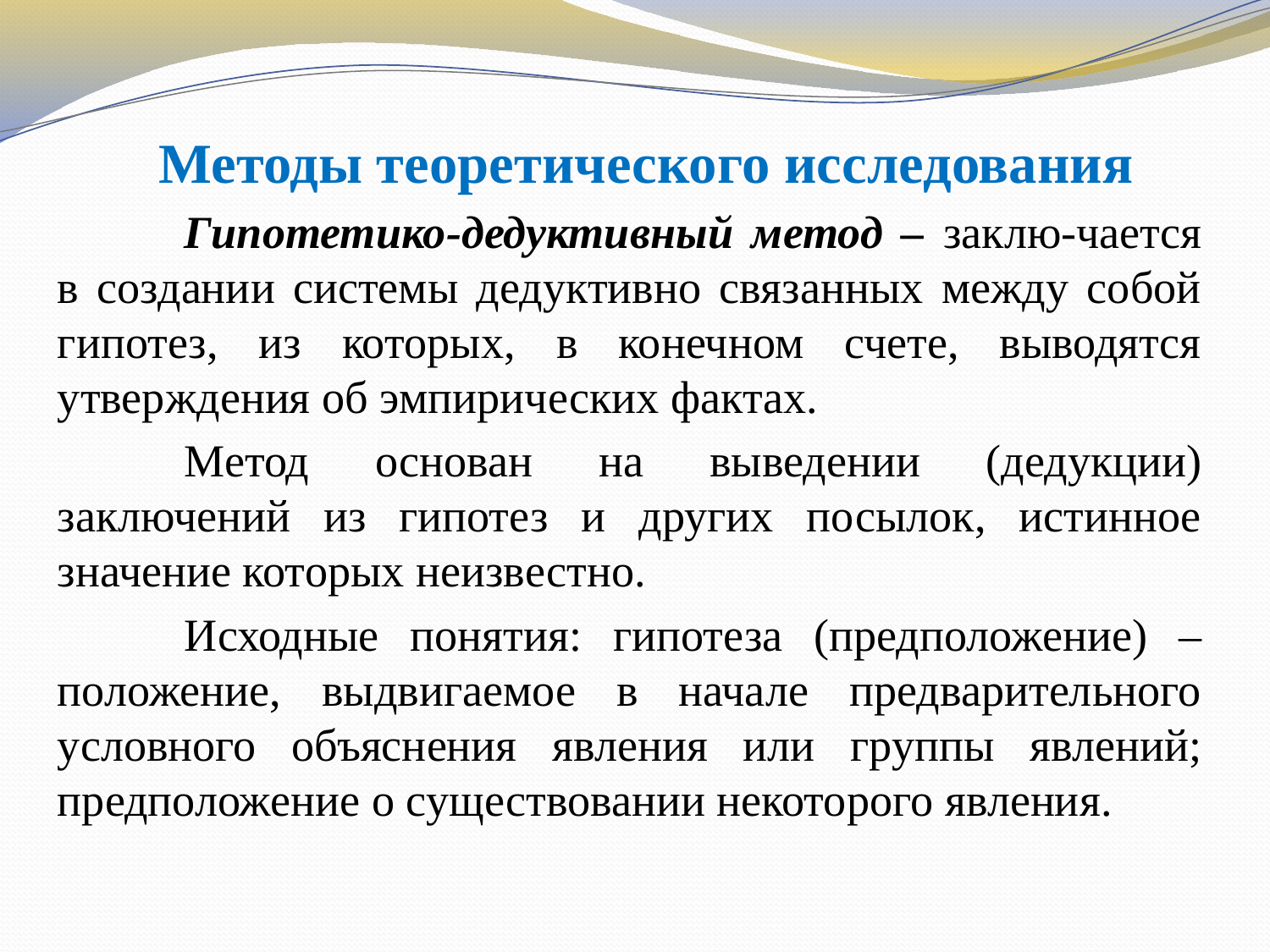

# Методы теоретического исследования
	Гипотетико-дедуктивный метод – заклю-чается в создании системы дедуктивно связанных между собой гипотез, из которых, в конечном счете, выводятся утверждения об эмпирических фактах.
	Метод основан на выведении (дедукции) заключений из гипотез и других посылок, истинное значение которых неизвестно.
	Исходные понятия: гипотеза (предположение) – положение, выдвигаемое в начале предварительного условного объяснения явления или группы явлений; предположение о существовании некоторого явления.